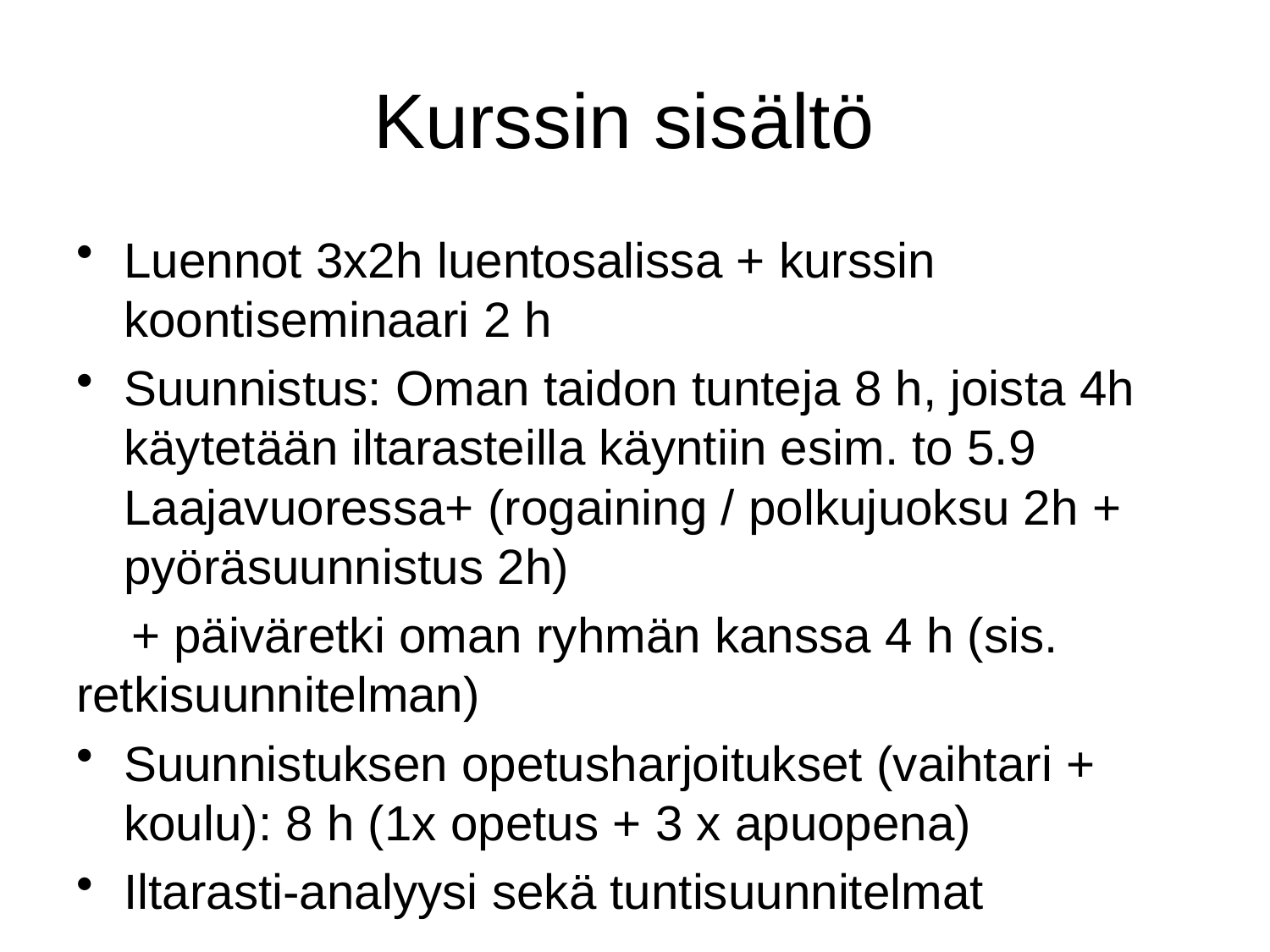

# Kurssin sisältö
Luennot 3x2h luentosalissa + kurssin koontiseminaari 2 h
Suunnistus: Oman taidon tunteja 8 h, joista 4h käytetään iltarasteilla käyntiin esim. to 5.9 Laajavuoressa+ (rogaining / polkujuoksu 2h + pyöräsuunnistus 2h)
    + päiväretki oman ryhmän kanssa 4 h (sis. retkisuunnitelman)
Suunnistuksen opetusharjoitukset (vaihtari + koulu): 8 h (1x opetus + 3 x apuopena)
Iltarasti-analyysi sekä tuntisuunnitelmat